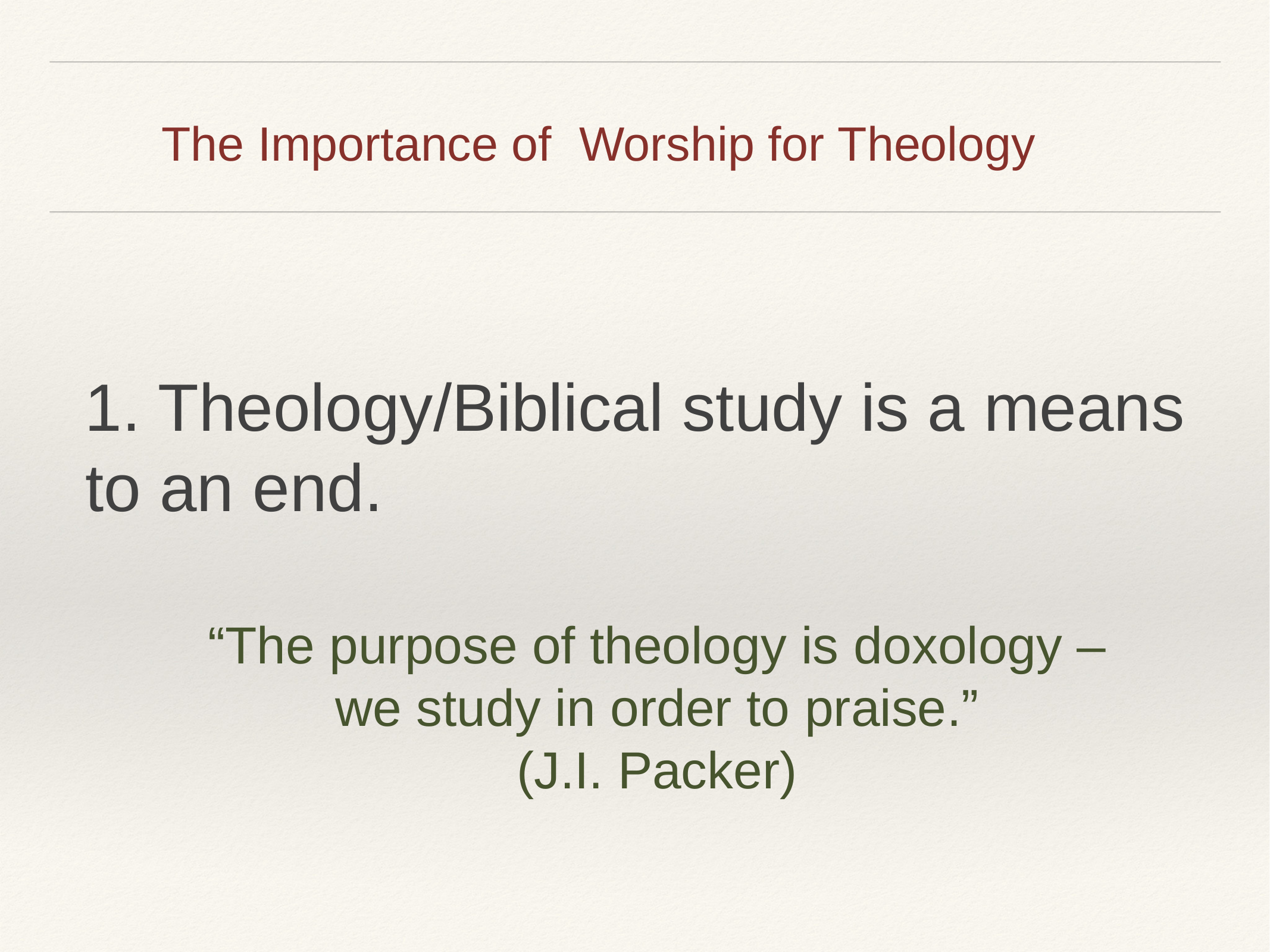

# The Importance of  Worship for Theology

 1. Theology/Biblical study is a means to an end.

“The purpose of theology is doxology –
we study in order to praise.”
(J.I. Packer)